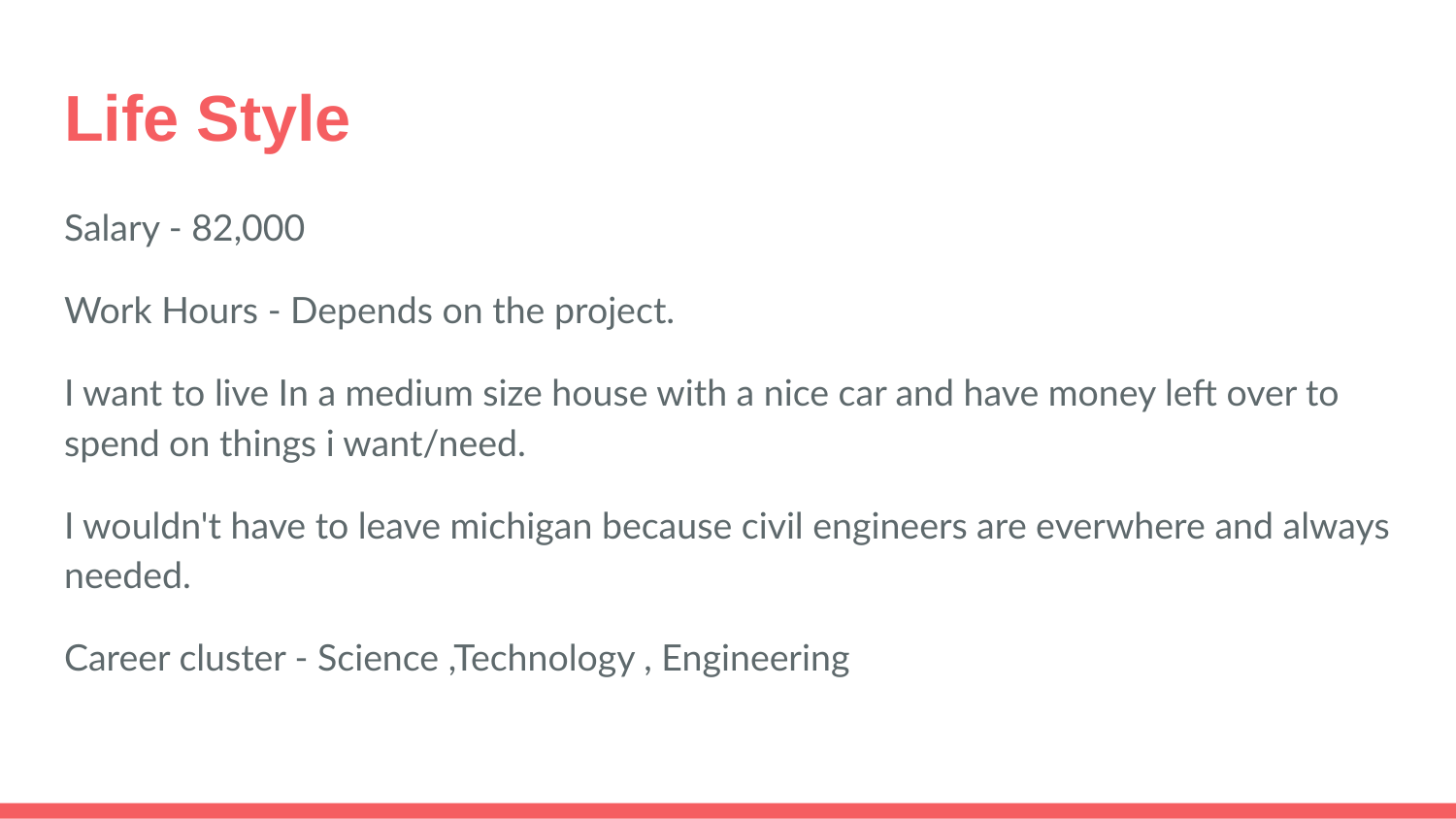

# Life Style
Salary - 82,000
Work Hours - Depends on the project.
I want to live In a medium size house with a nice car and have money left over to spend on things i want/need.
I wouldn't have to leave michigan because civil engineers are everwhere and always needed.
Career cluster - Science ,Technology , Engineering